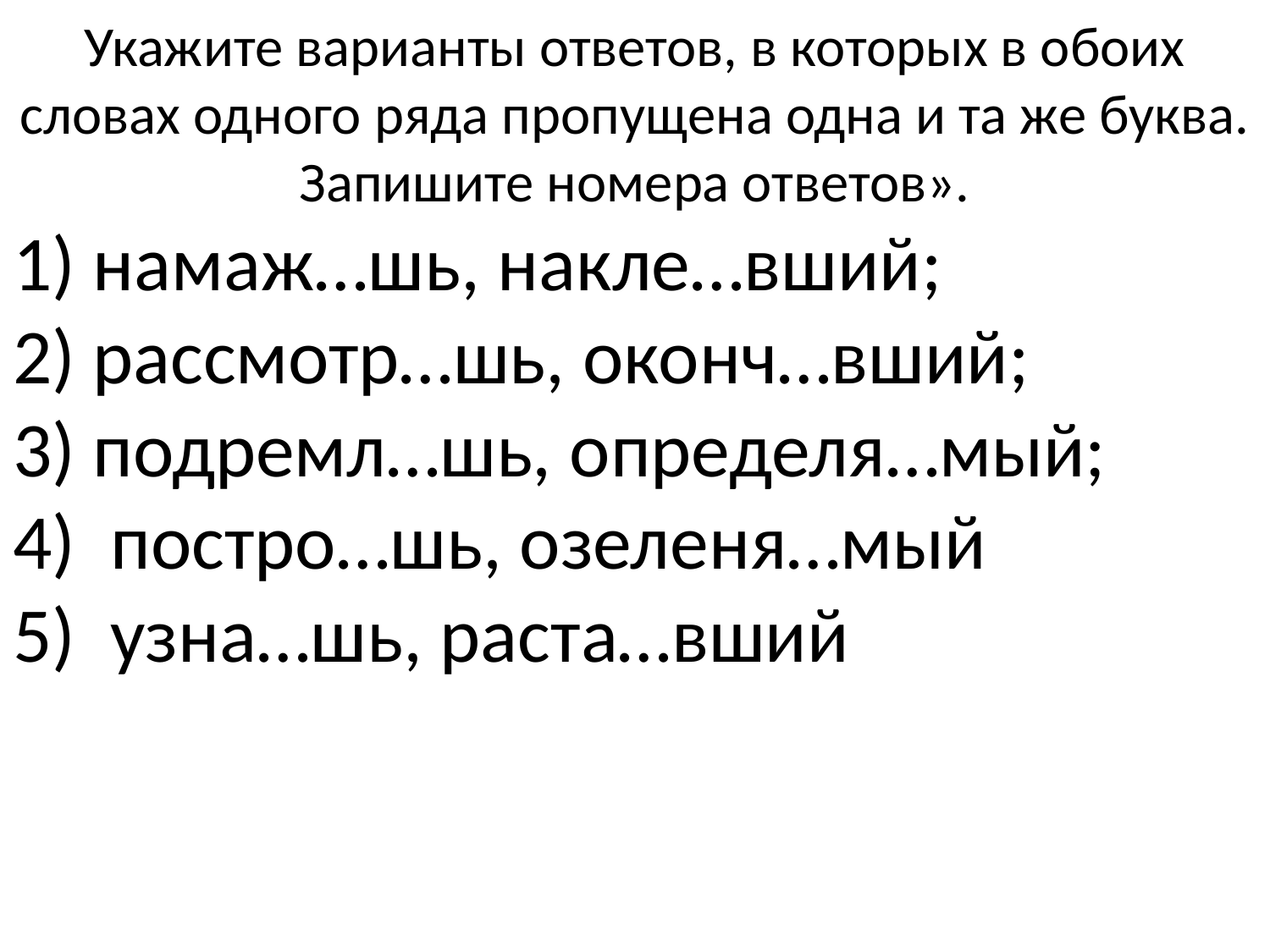

Укажите варианты ответов, в которых в обоих словах одного ряда пропущена одна и та же буква. Запишите номера ответов».
1) намаж…шь, накле…вший;
2) рассмотр…шь, оконч…вший;
3) подремл…шь, определя…мый;
4)  постро…шь, озеленя…мый
5)  узна…шь, раста…вший